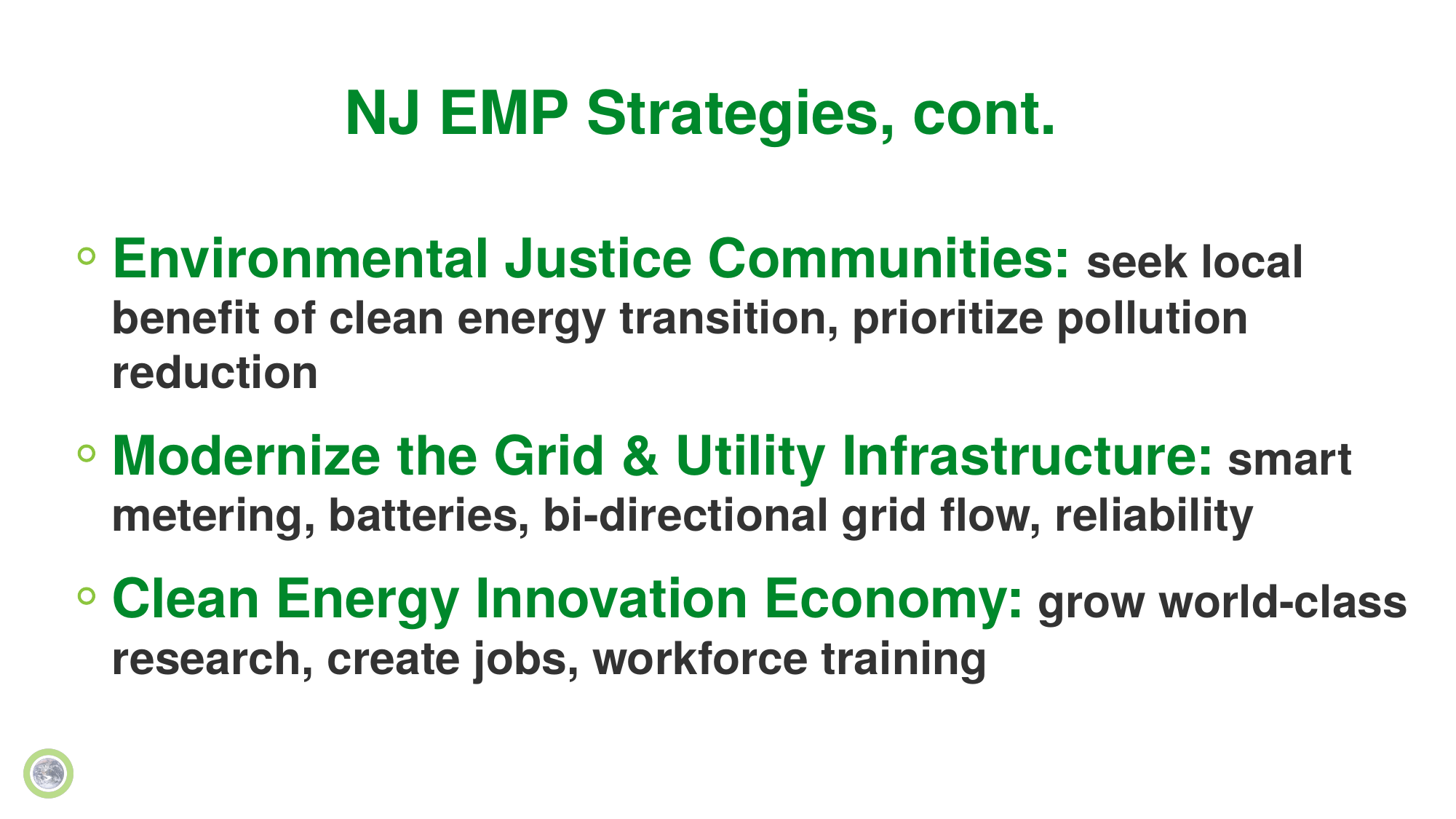

# NJ EMP Strategies, cont.

Environmental Justice Communities: seek local benefit of clean energy transition, prioritize pollution reduction
Modernize the Grid & Utility Infrastructure: smart metering, batteries, bi-directional grid flow, reliability
Clean Energy Innovation Economy: grow world-class research, create jobs, workforce training